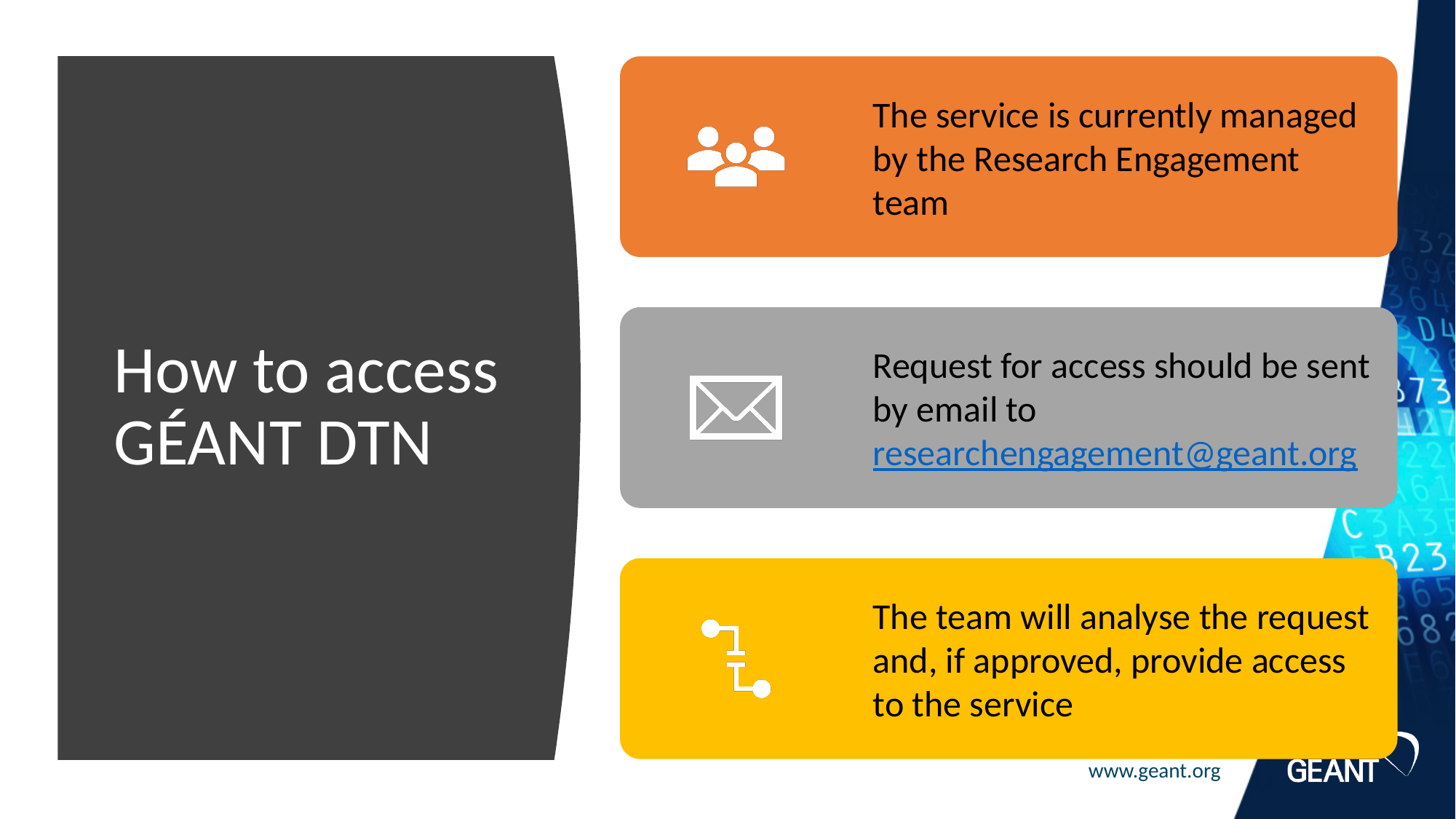

The service is currently managed by the Research Engagement team
Request for access should be sent by email to researchengagement@geant.org
The team will analyse the request and, if approved, provide access to the service

# How to access GÉANT DTN